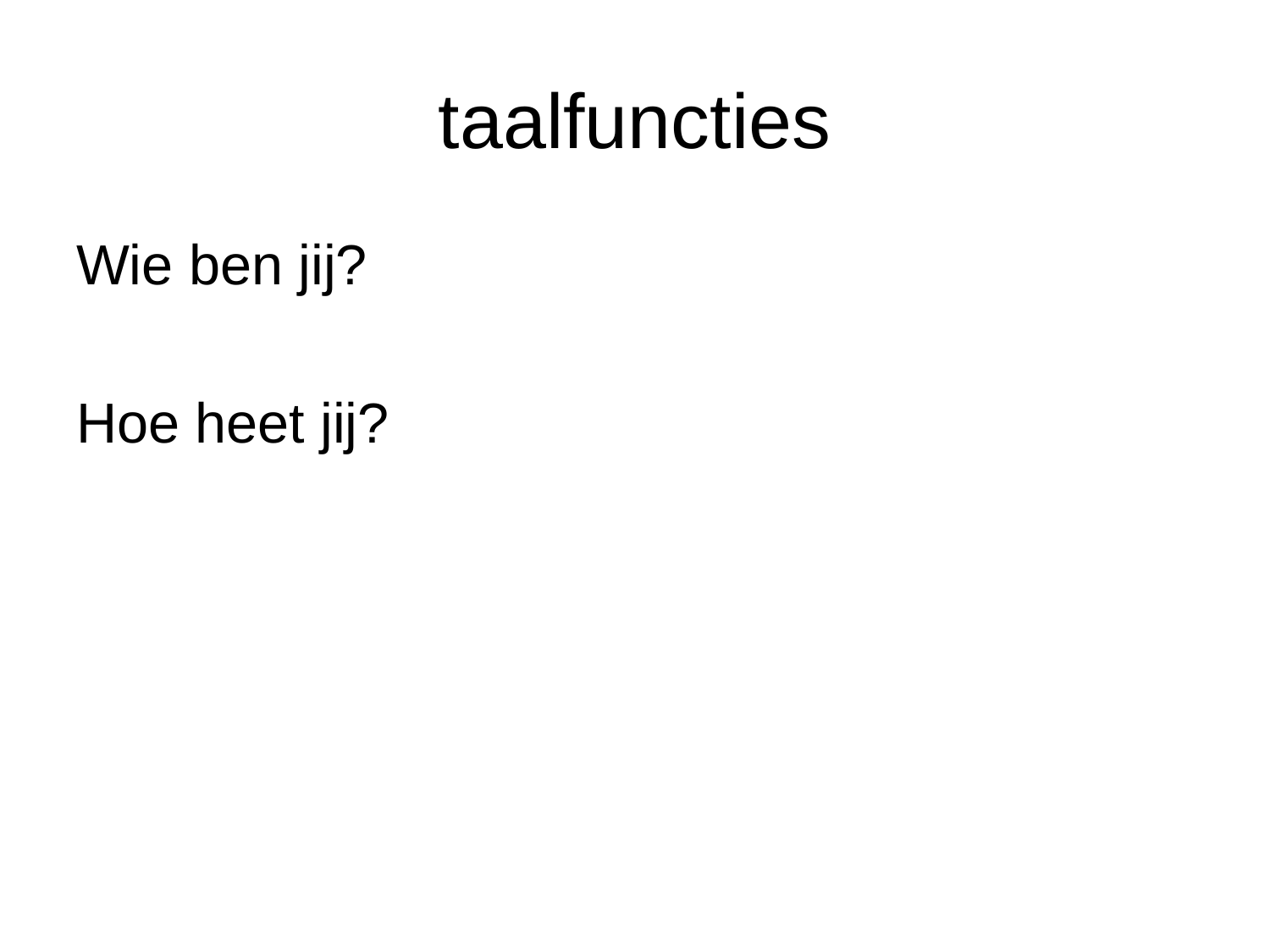

# taalfuncties
Wie ben jij?

Hoe heet jij?